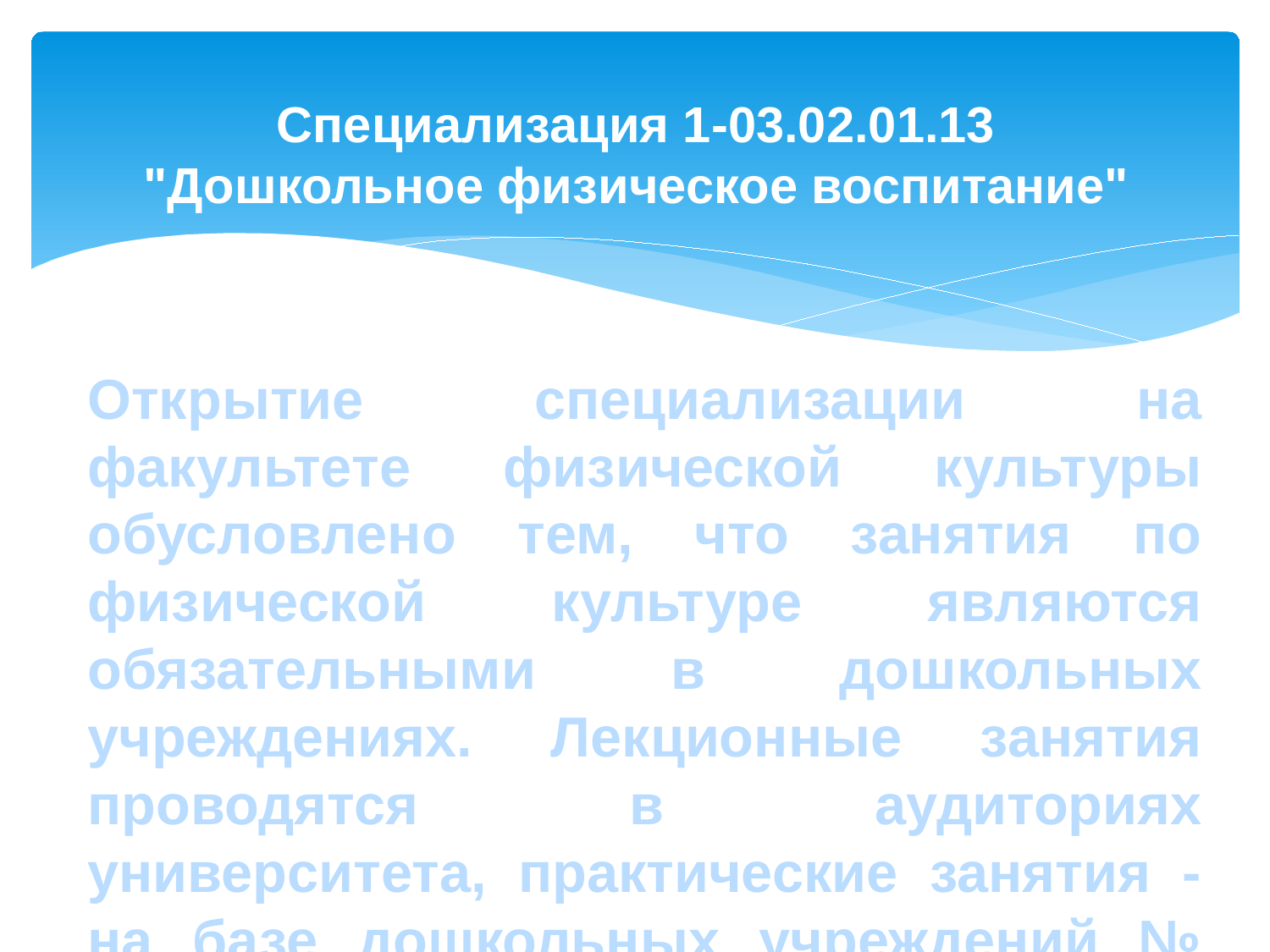

# Специализация 1-03.02.01.13 "Дошкольное физическое воспитание"
Открытие специализации на факультете физической культуры обусловлено тем, что занятия по физической культуре являются обязательными в дошкольных учреждениях. Лекционные занятия проводятся в аудиториях университета, практические занятия - на базе дошкольных учреждений № 11,34,165.